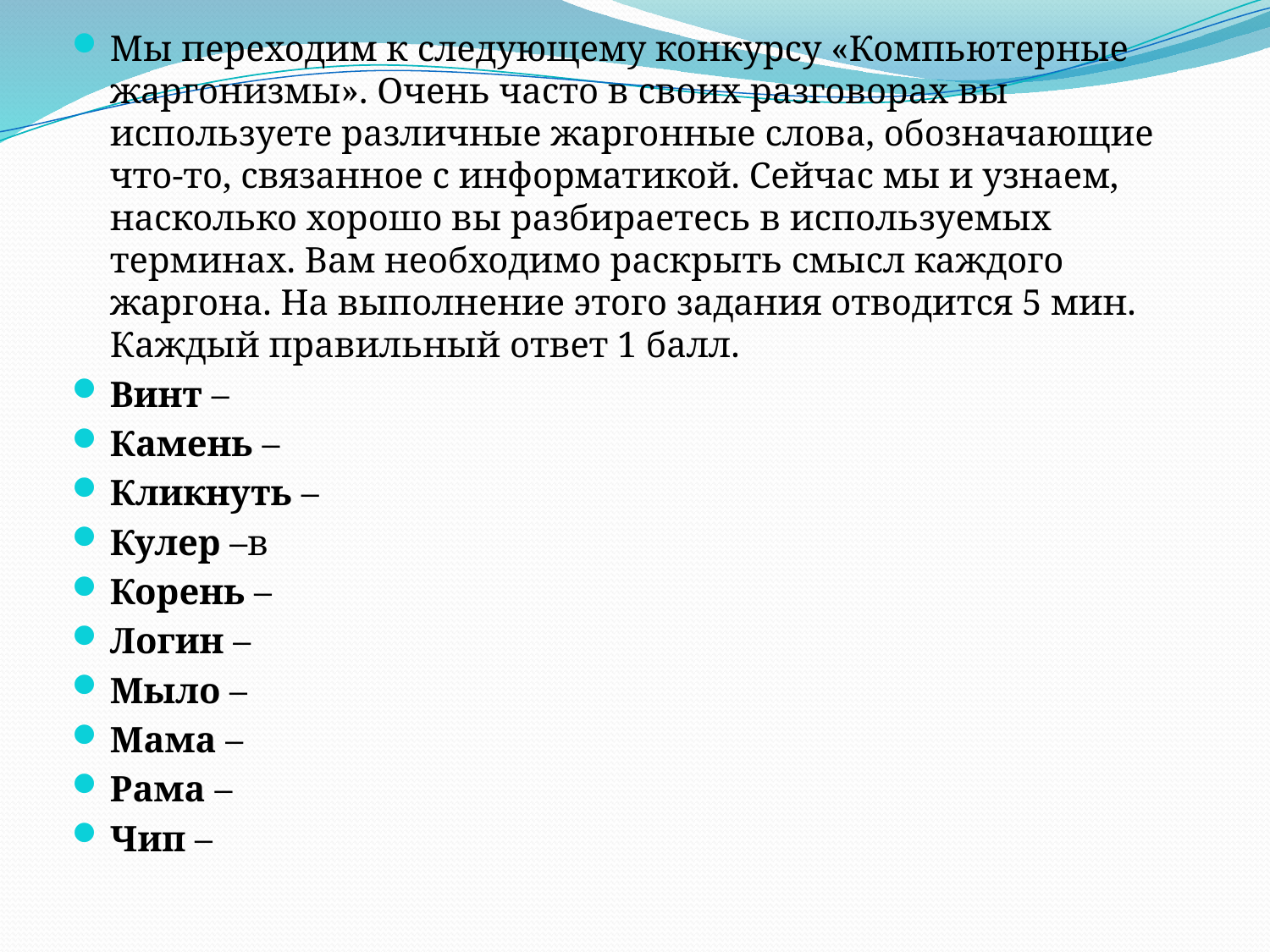

Мы переходим к следующему конкурсу «Компьютерные жаргонизмы». Очень часто в своих разговорах вы используете различные жаргонные слова, обозначающие что-то, связанное с информатикой. Сейчас мы и узнаем, насколько хорошо вы разбираетесь в используемых терминах. Вам необходимо раскрыть смысл каждого жаргона. На выполнение этого задания отводится 5 мин. Каждый правильный ответ 1 балл.
Винт –
Камень –
Кликнуть –
Кулер –в
Корень –
Логин –
Мыло –
Мама –
Рама –
Чип –